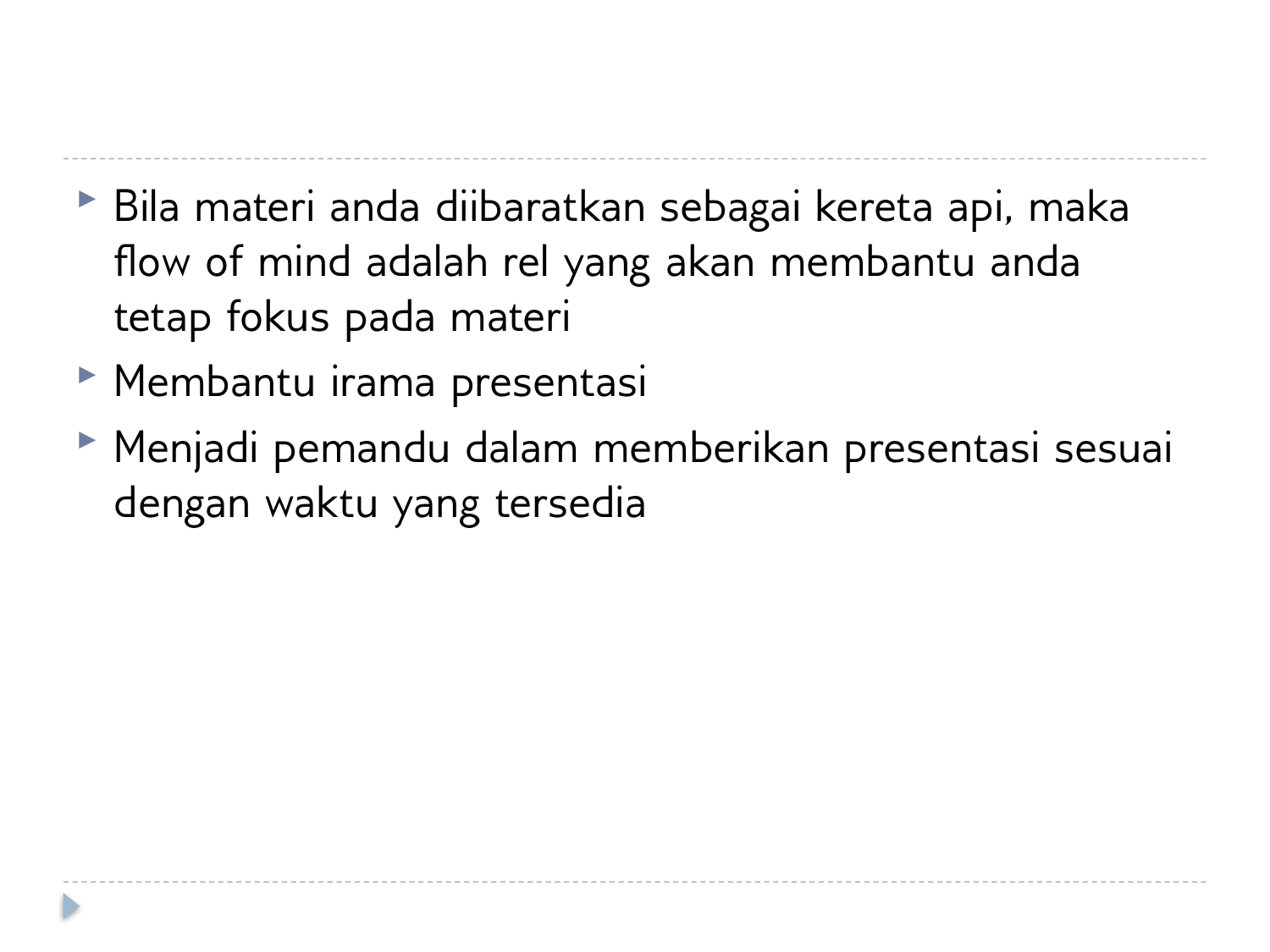

#
Bila materi anda diibaratkan sebagai kereta api, maka flow of mind adalah rel yang akan membantu anda tetap fokus pada materi
Membantu irama presentasi
Menjadi pemandu dalam memberikan presentasi sesuai dengan waktu yang tersedia